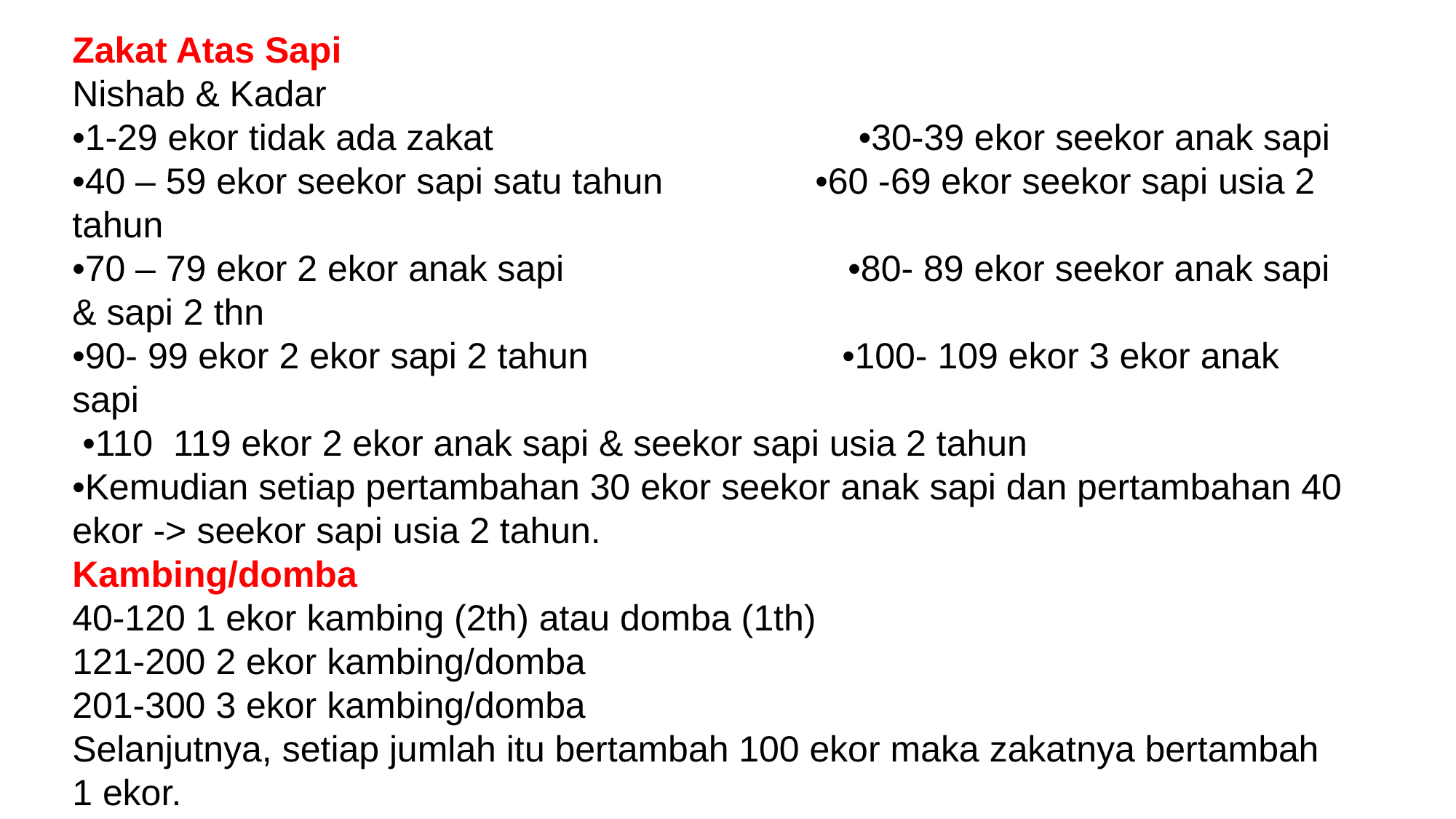

Zakat Atas Sapi
Nishab & Kadar
•1-29 ekor tidak ada zakat                                    •30-39 ekor seekor anak sapi
•40 – 59 ekor seekor sapi satu tahun               •60 -69 ekor seekor sapi usia 2 tahun
•70 – 79 ekor 2 ekor anak sapi                            •80- 89 ekor seekor anak sapi & sapi 2 thn
•90- 99 ekor 2 ekor sapi 2 tahun                         •100- 109 ekor 3 ekor anak sapi
 •110  119 ekor 2 ekor anak sapi & seekor sapi usia 2 tahun
•Kemudian setiap pertambahan 30 ekor seekor anak sapi dan pertambahan 40 ekor -> seekor sapi usia 2 tahun.
Kambing/domba
40-120 1 ekor kambing (2th) atau domba (1th)
121-200 2 ekor kambing/domba
201-300 3 ekor kambing/domba
Selanjutnya, setiap jumlah itu bertambah 100 ekor maka zakatnya bertambah 1 ekor.
zakat unggas dan ikan nisab nya dianalogikan harga  85 gram emas murni